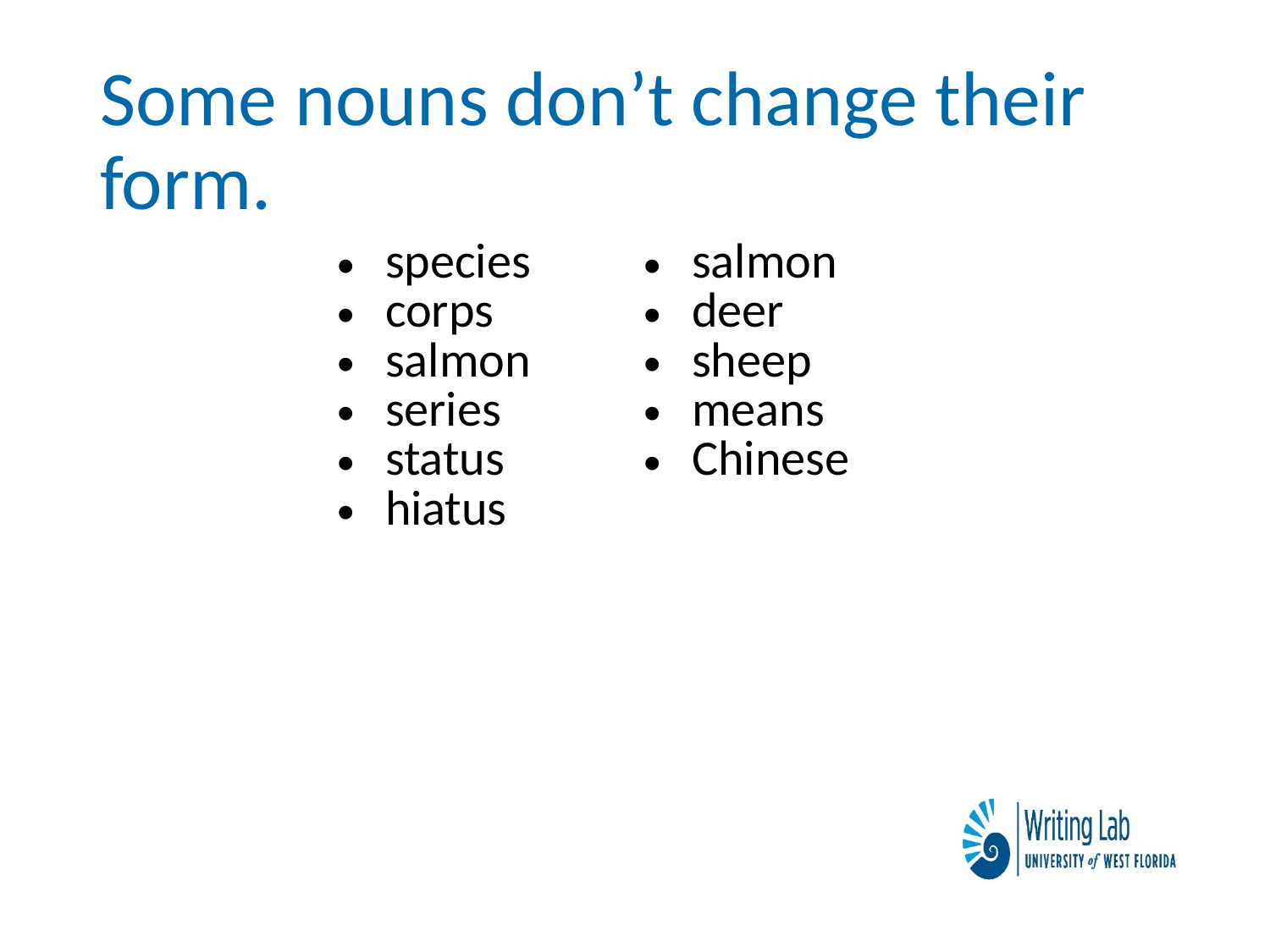

# Some nouns don’t change their form.
| species corps salmon series status hiatus | salmon deer sheep means Chinese |
| --- | --- |